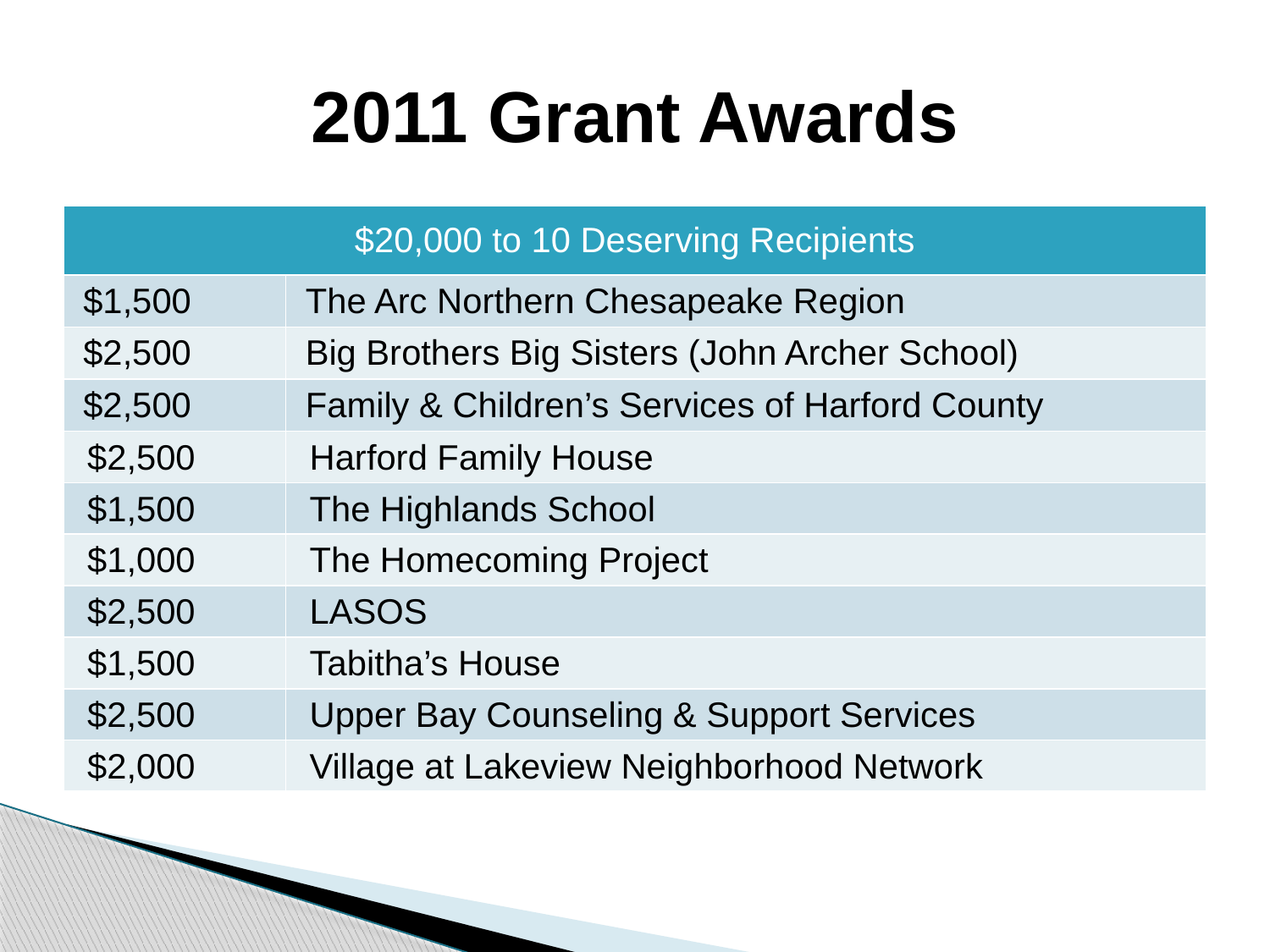

# 2011 Grant Awards
| $20,000 to 10 Deserving Recipients |  |
| --- | --- |
| $1,500 | The Arc Northern Chesapeake Region |
| $2,500 | Big Brothers Big Sisters (John Archer School) |
| $2,500 | Family & Children’s Services of Harford County |
| $2,500 | Harford Family House |
| $1,500 | The Highlands School |
| $1,000 | The Homecoming Project |
| $2,500 | LASOS |
| $1,500 | Tabitha’s House |
| $2,500 | Upper Bay Counseling & Support Services |
| $2,000 | Village at Lakeview Neighborhood Network |